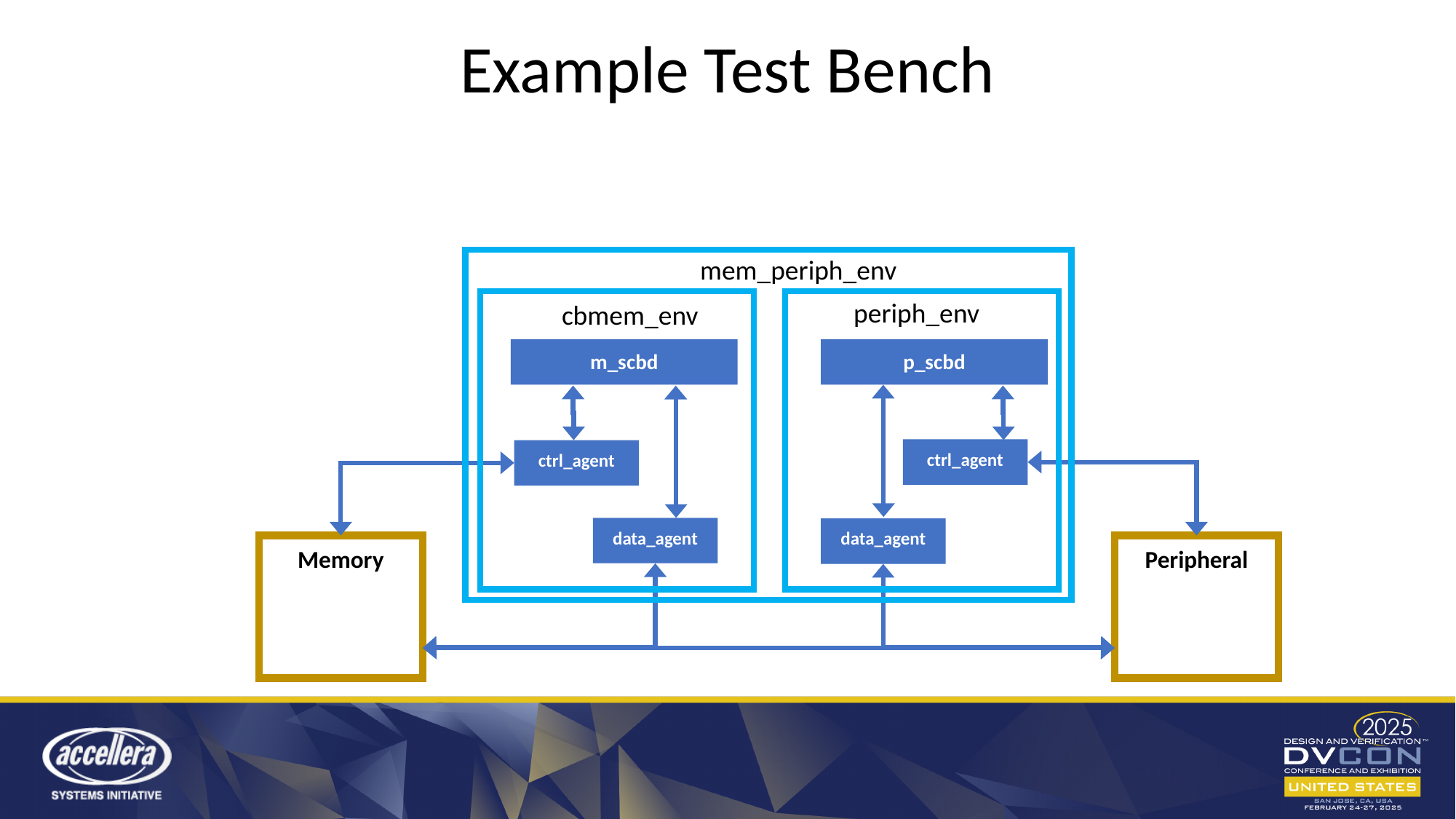

# Example Test Bench
mem_periph_env

periph_env

cbmem_env
m_scbd
ctrl_agent
data_agent
Memory
p_scbd
ctrl_agent
data_agent
Peripheral